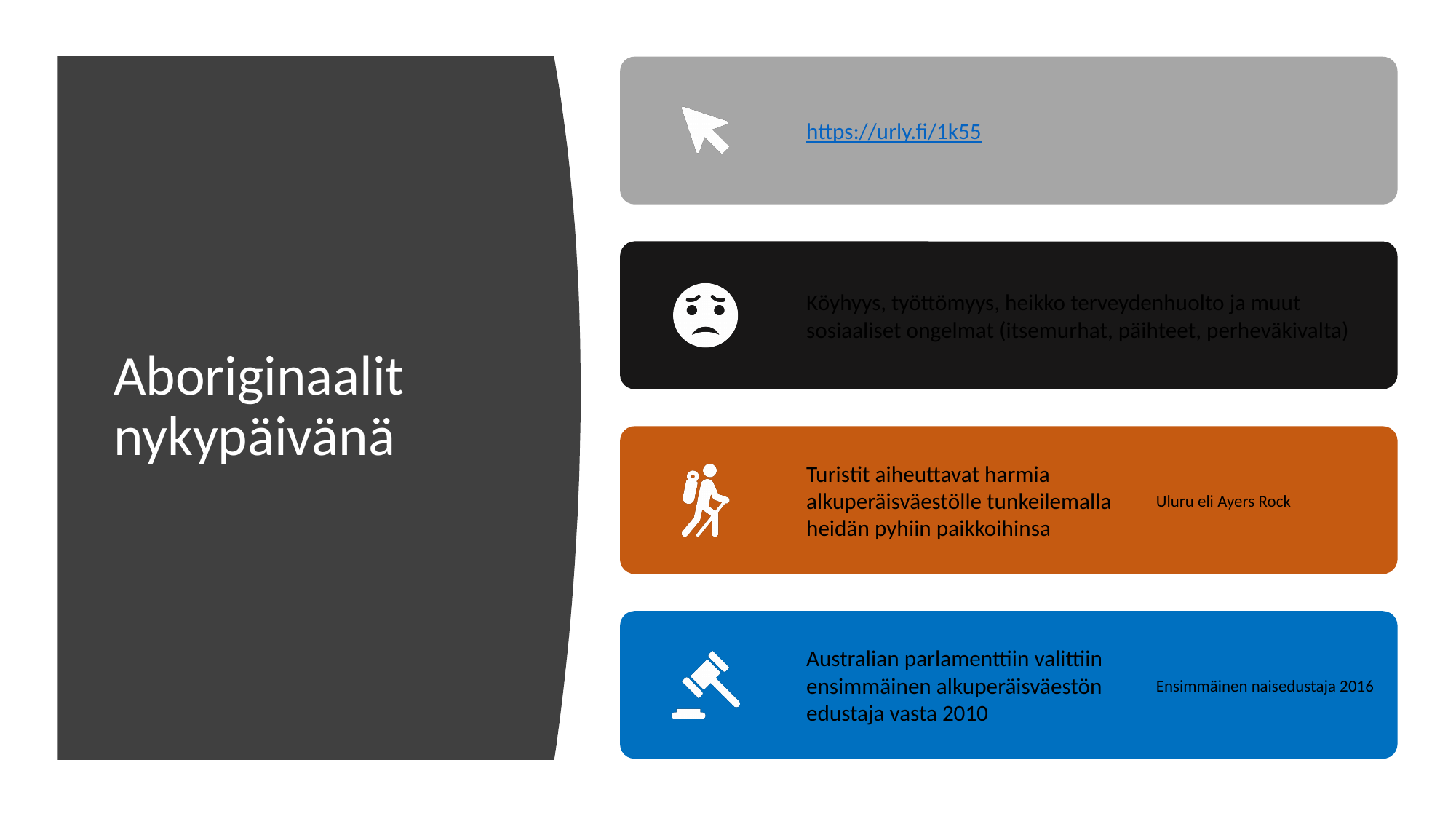

https://urly.fi/1k55
Köyhyys, työttömyys, heikko terveydenhuolto ja muut sosiaaliset ongelmat (itsemurhat, päihteet, perheväkivalta)
Turistit aiheuttavat harmia alkuperäisväestölle tunkeilemalla heidän pyhiin paikkoihinsa
Uluru eli Ayers Rock
Australian parlamenttiin valittiin ensimmäinen alkuperäisväestön edustaja vasta 2010
Ensimmäinen naisedustaja 2016

# Aboriginaalit nykypäivänä